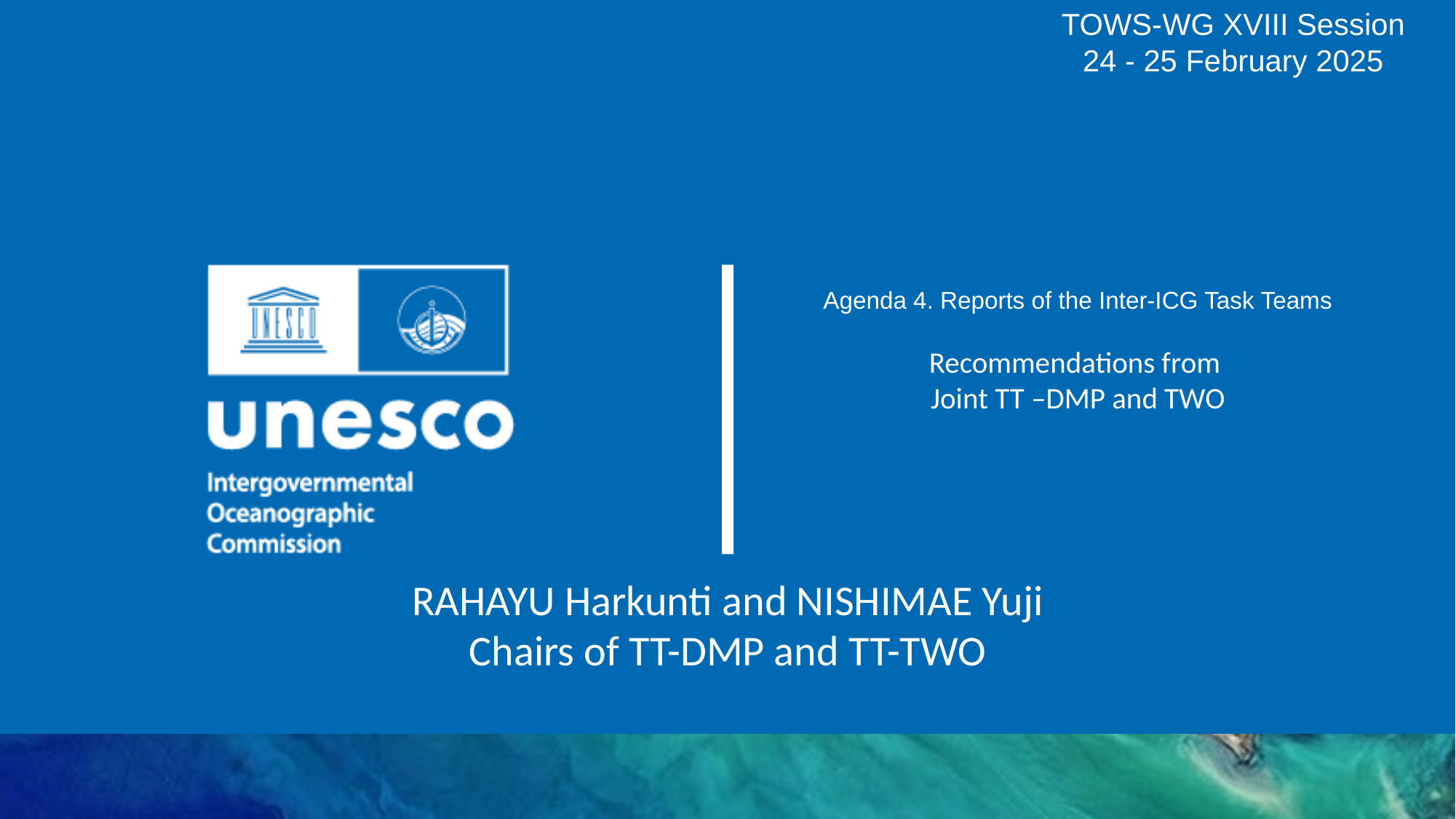

TOWS-WG XVIII Session
24 - 25 February 2025
Agenda 4. Reports of the Inter-ICG Task Teams
Recommendations from
Joint TT –DMP and TWO
RAHAYU Harkunti and NISHIMAE Yuji
Chairs of TT-DMP and TT-TWO